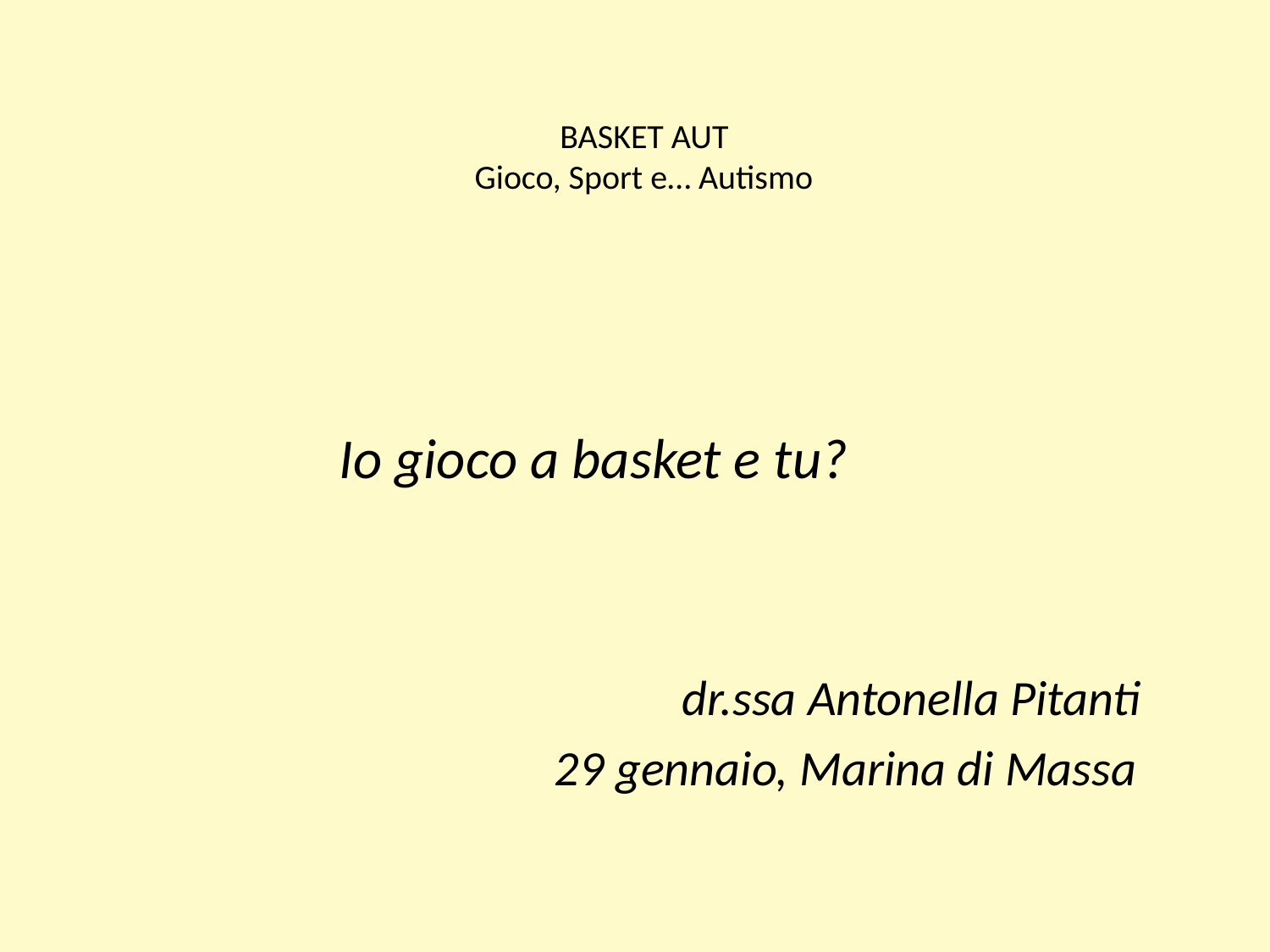

# BASKET AUT   Gioco, Sport e… Autismo

                     Io gioco a basket e tu?

                                                dr.ssa Antonella Pitanti
                                           29 gennaio, Marina di Massa